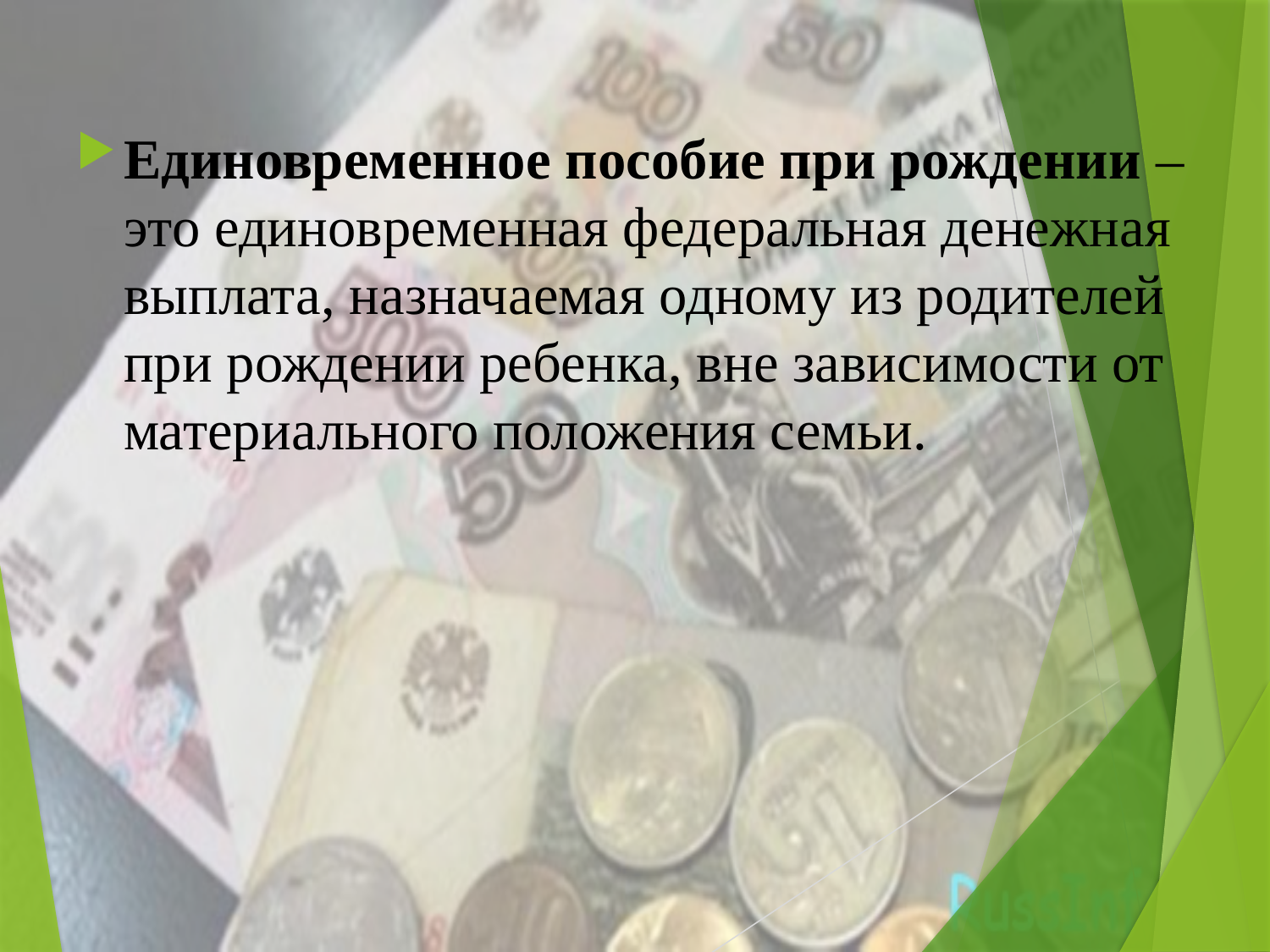

Единовременное пособие при рождении – это единовременная федеральная денежная выплата, назначаемая одному из родителей при рождении ребенка, вне зависимости от материального положения семьи.